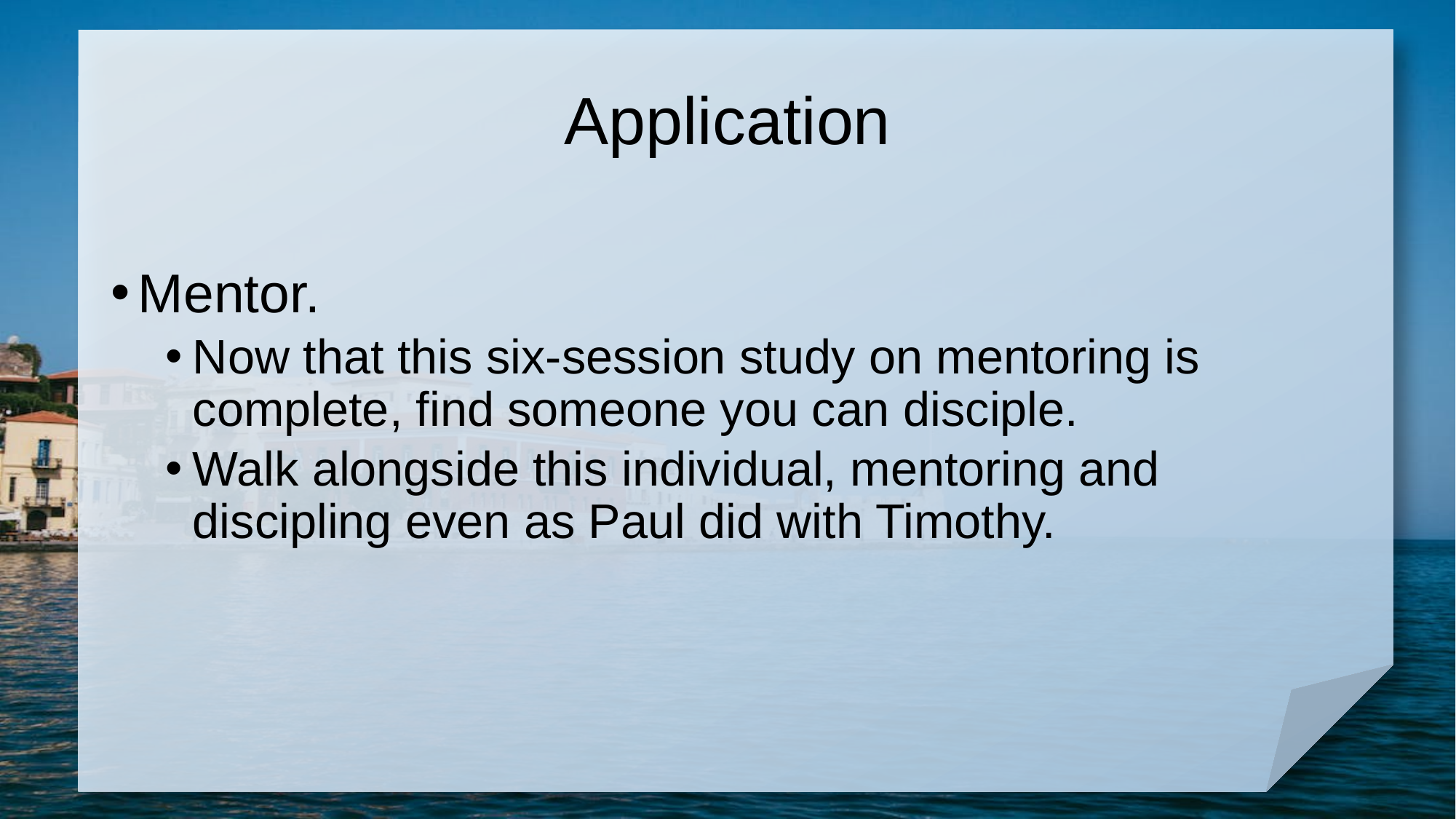

# Application
Mentor.
Now that this six-session study on mentoring is complete, find someone you can disciple.
Walk alongside this individual, mentoring and discipling even as Paul did with Timothy.